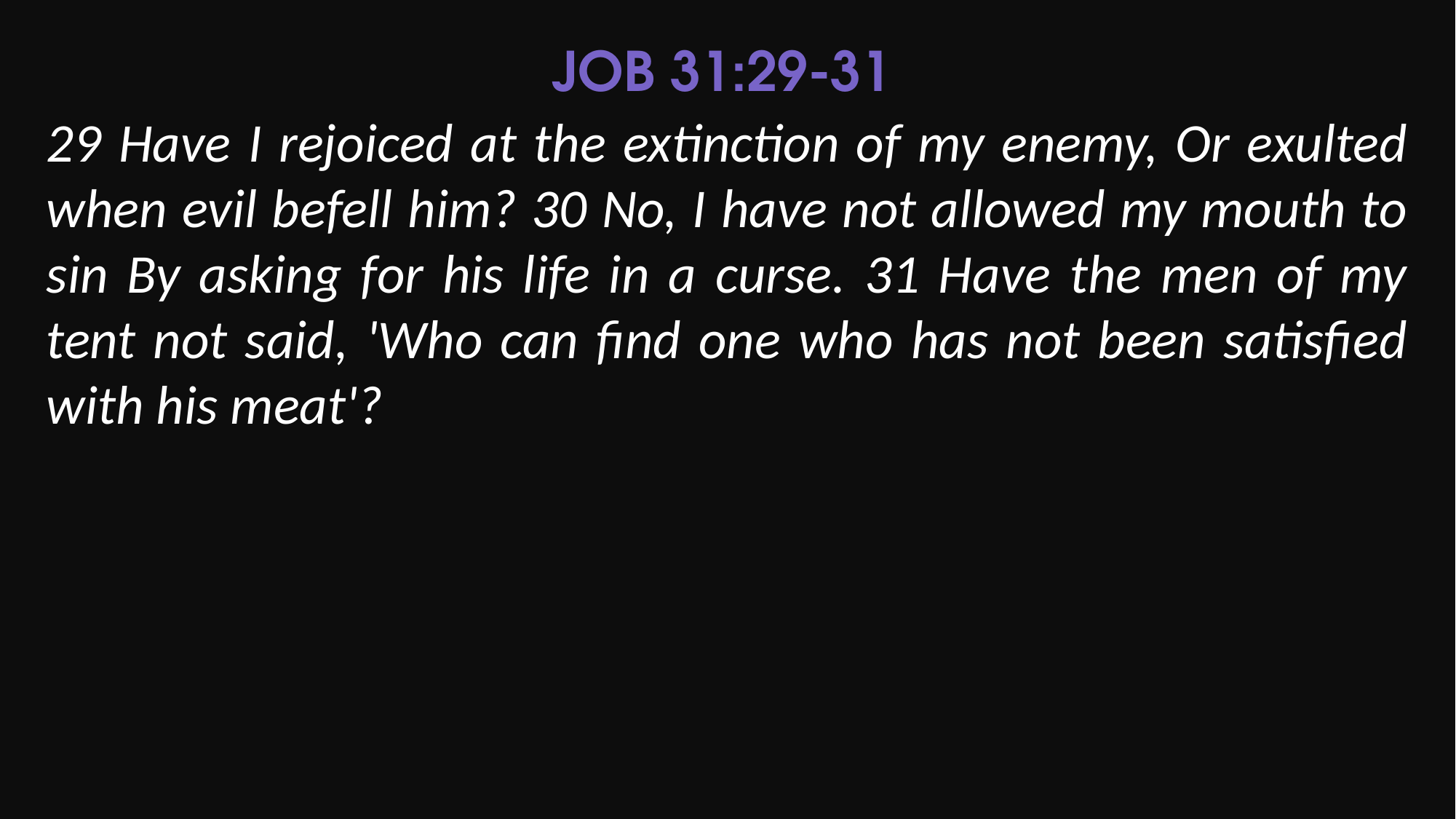

Job 31:29-31
29 Have I rejoiced at the extinction of my enemy, Or exulted when evil befell him? 30 No, I have not allowed my mouth to sin By asking for his life in a curse. 31 Have the men of my tent not said, 'Who can find one who has not been satisfied with his meat'?